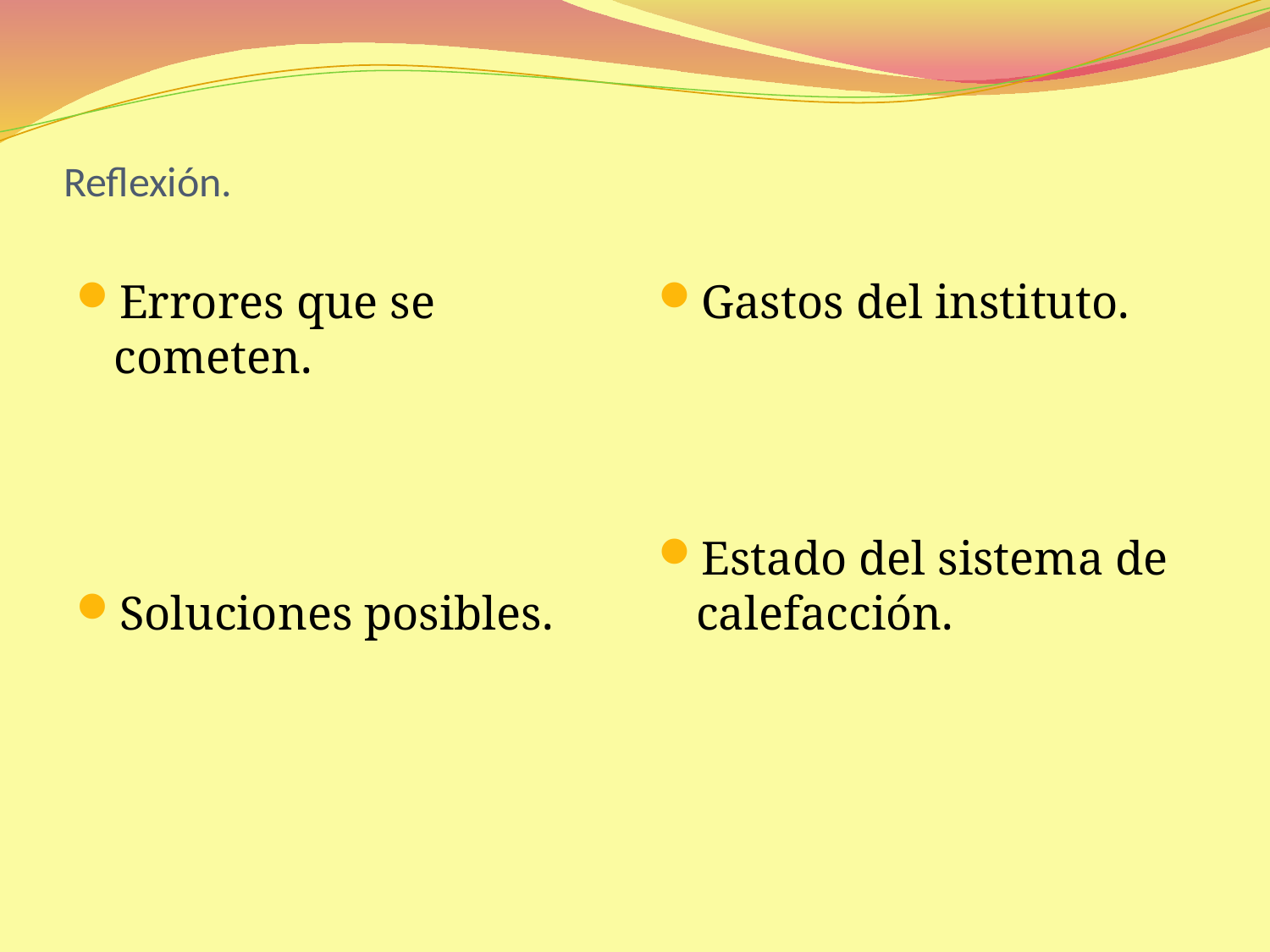

# Reflexión.
Errores que se cometen.

Soluciones posibles.
Gastos del instituto.

Estado del sistema de calefacción.